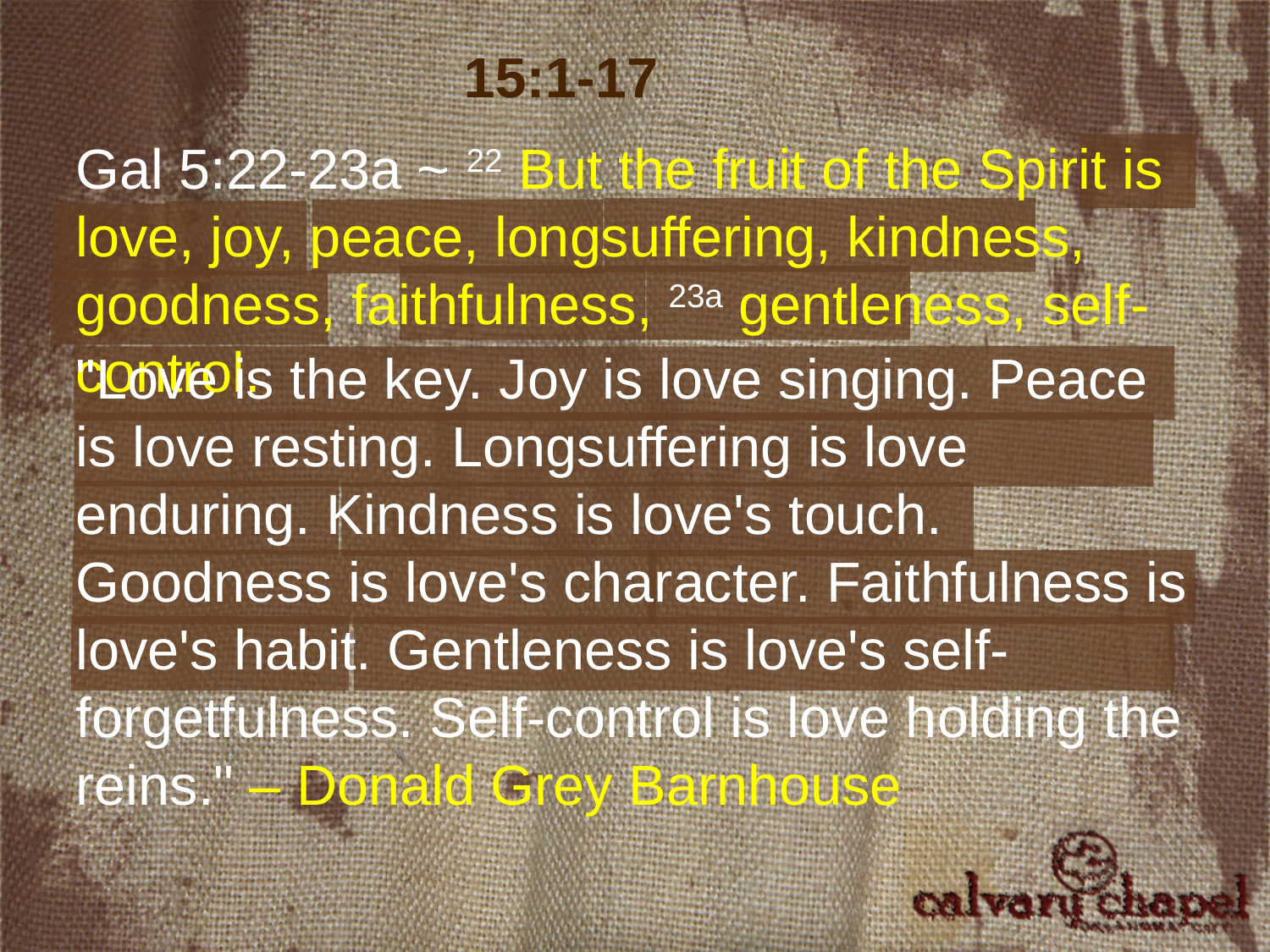

15:1-17
Gal 5:22-23a ~ 22 But the fruit of the Spirit is love, joy, peace, longsuffering, kindness, goodness, faithfulness, 23a gentleness, self-control.

"Love is the key. Joy is love singing. Peace is love resting. Longsuffering is love enduring. Kindness is love's touch. Goodness is love's character. Faithfulness is love's habit. Gentleness is love's self-forgetfulness. Self-control is love holding the reins." – Donald Grey Barnhouse